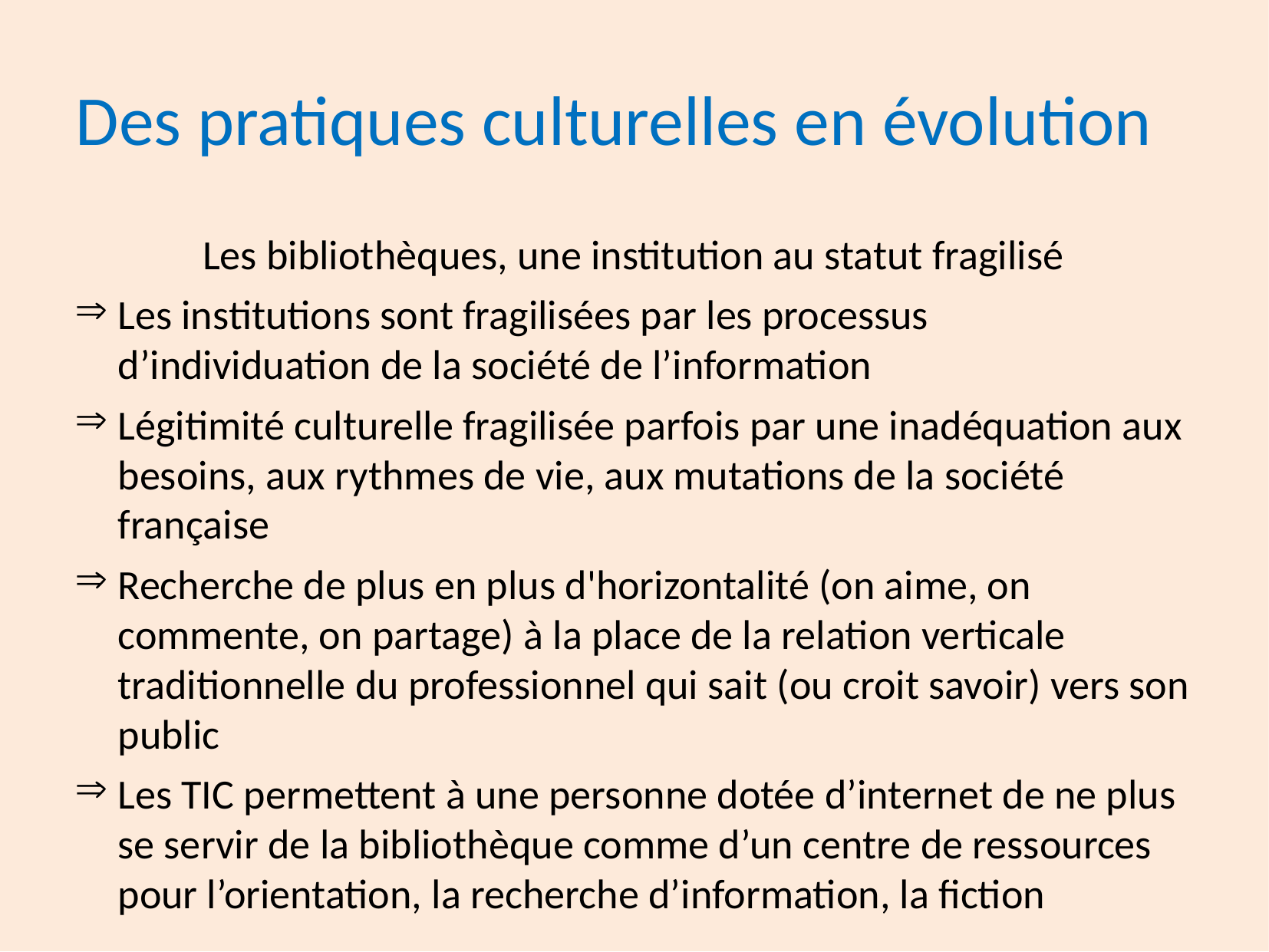

Des pratiques culturelles en évolution
Les bibliothèques, une institution au statut fragilisé
Les institutions sont fragilisées par les processus d’individuation de la société de l’information
Légitimité culturelle fragilisée parfois par une inadéquation aux besoins, aux rythmes de vie, aux mutations de la société française
Recherche de plus en plus d'horizontalité (on aime, on commente, on partage) à la place de la relation verticale traditionnelle du professionnel qui sait (ou croit savoir) vers son public
Les TIC permettent à une personne dotée d’internet de ne plus se servir de la bibliothèque comme d’un centre de ressources pour l’orientation, la recherche d’information, la fiction